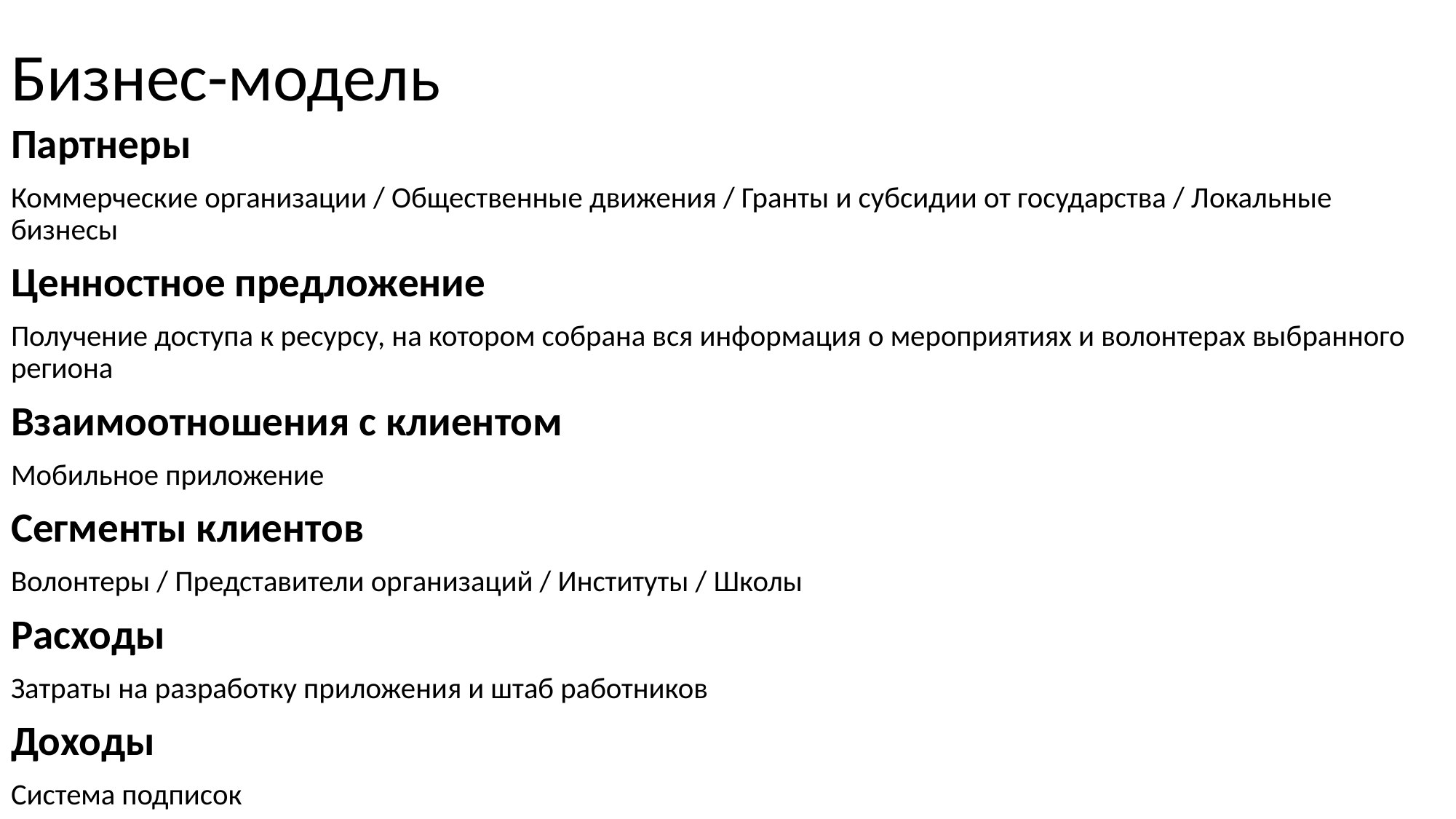

# Бизнес-модель
Партнеры
Коммерческие организации / Общественные движения / Гранты и субсидии от государства / Локальные бизнесы
Ценностное предложение
Получение доступа к ресурсу, на котором собрана вся информация о мероприятиях и волонтерах выбранного региона
Взаимоотношения с клиентом
Мобильное приложение
Сегменты клиентов
Волонтеры / Представители организаций / Институты / Школы
Расходы
Затраты на разработку приложения и штаб работников
Доходы
Система подписок